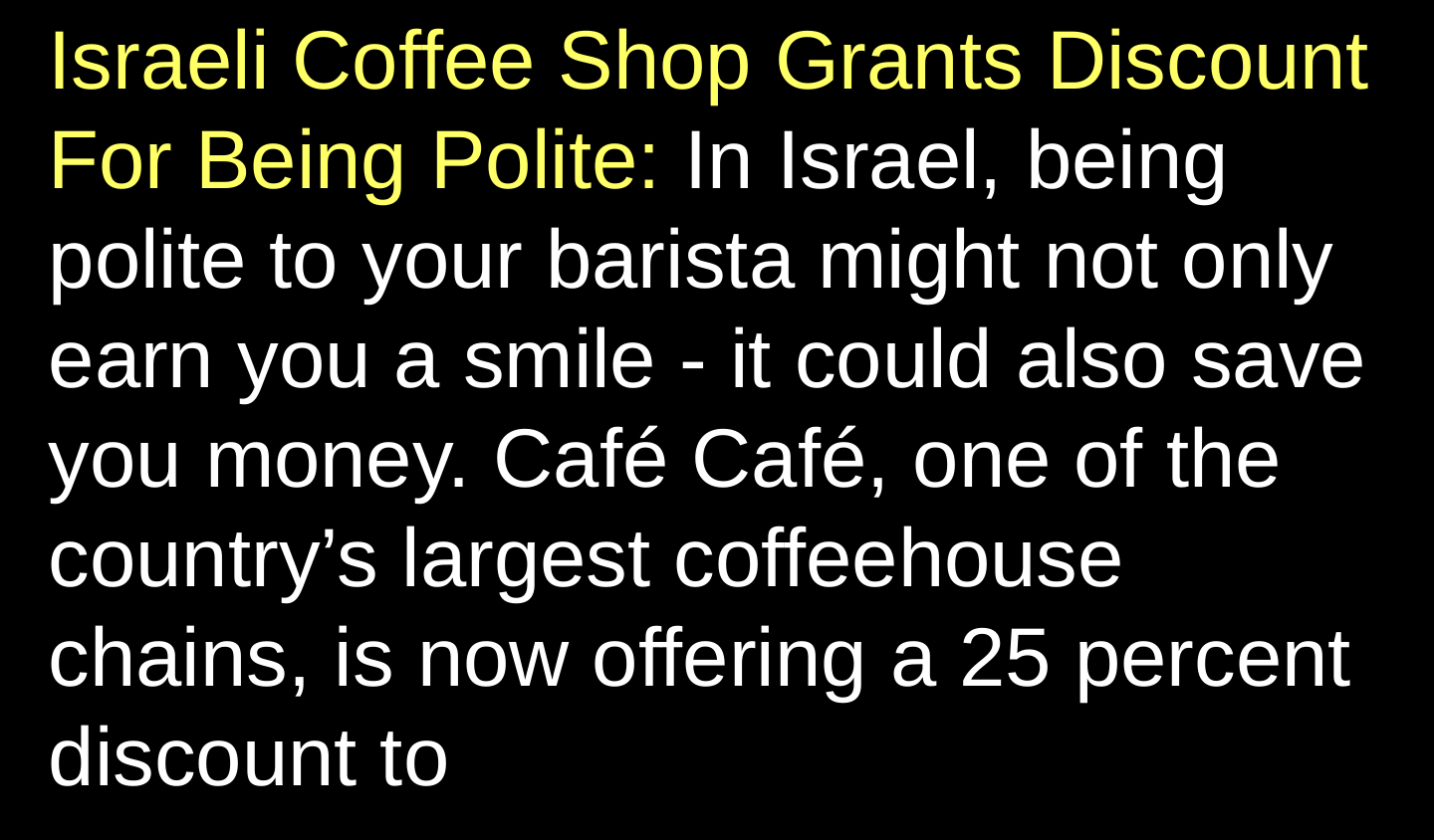

Israeli Coffee Shop Grants Discount For Being Polite: In Israel, being polite to your barista might not only earn you a smile - it could also save you money. Café Café, one of the country’s largest coffeehouse chains, is now offering a 25 percent discount to